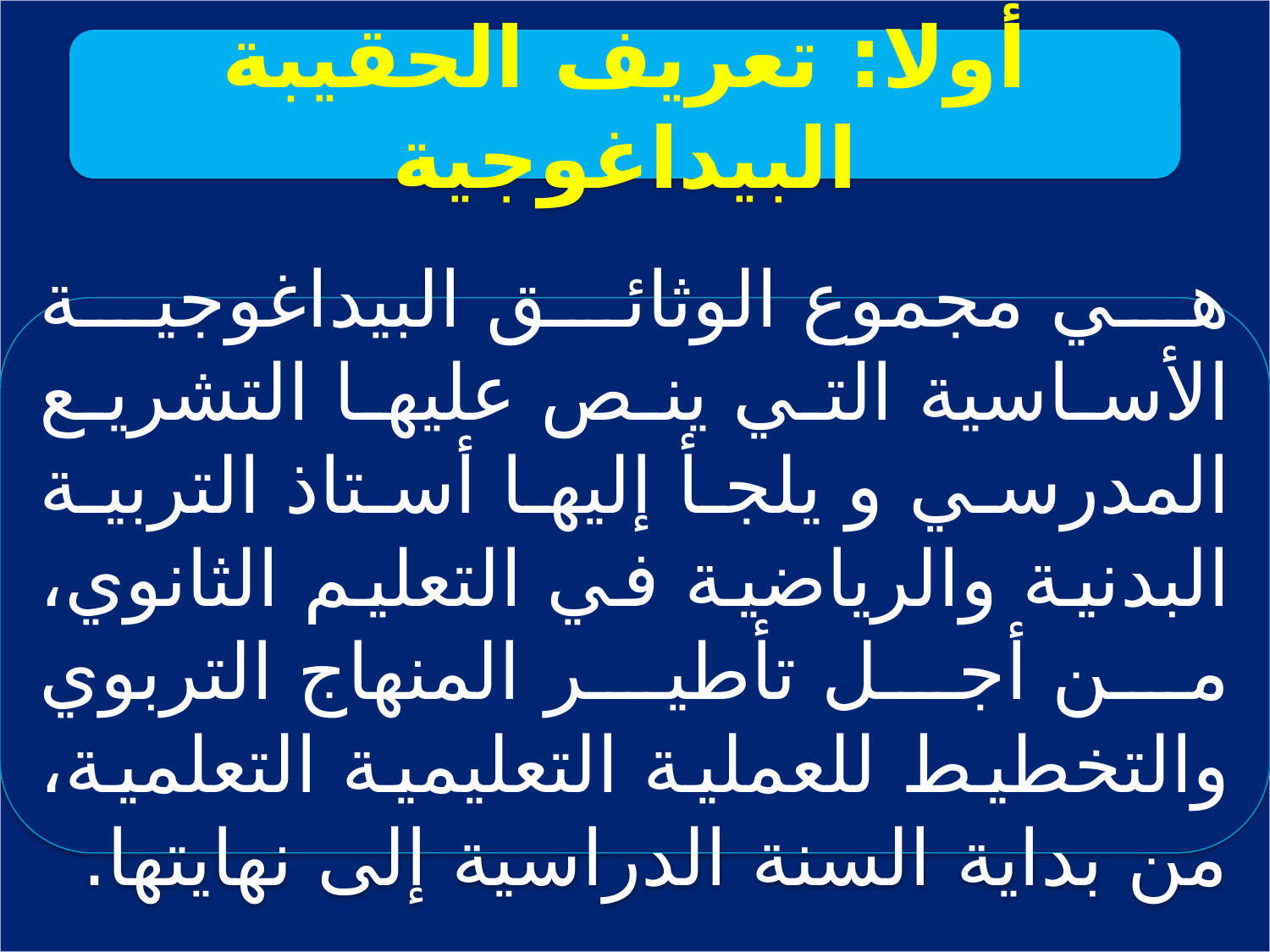

#
أولا: تعريف الحقيبة البيداغوجية
هي مجموع الوثائق البيداغوجية الأساسية التي ينص عليها التشريع المدرسي و يلجأ إليها أستاذ التربية البدنية والرياضية في التعليم الثانوي، من أجل تأطير المنهاج التربوي والتخطيط للعملية التعليمية التعلمية، من بداية السنة الدراسية إلى نهايتها.